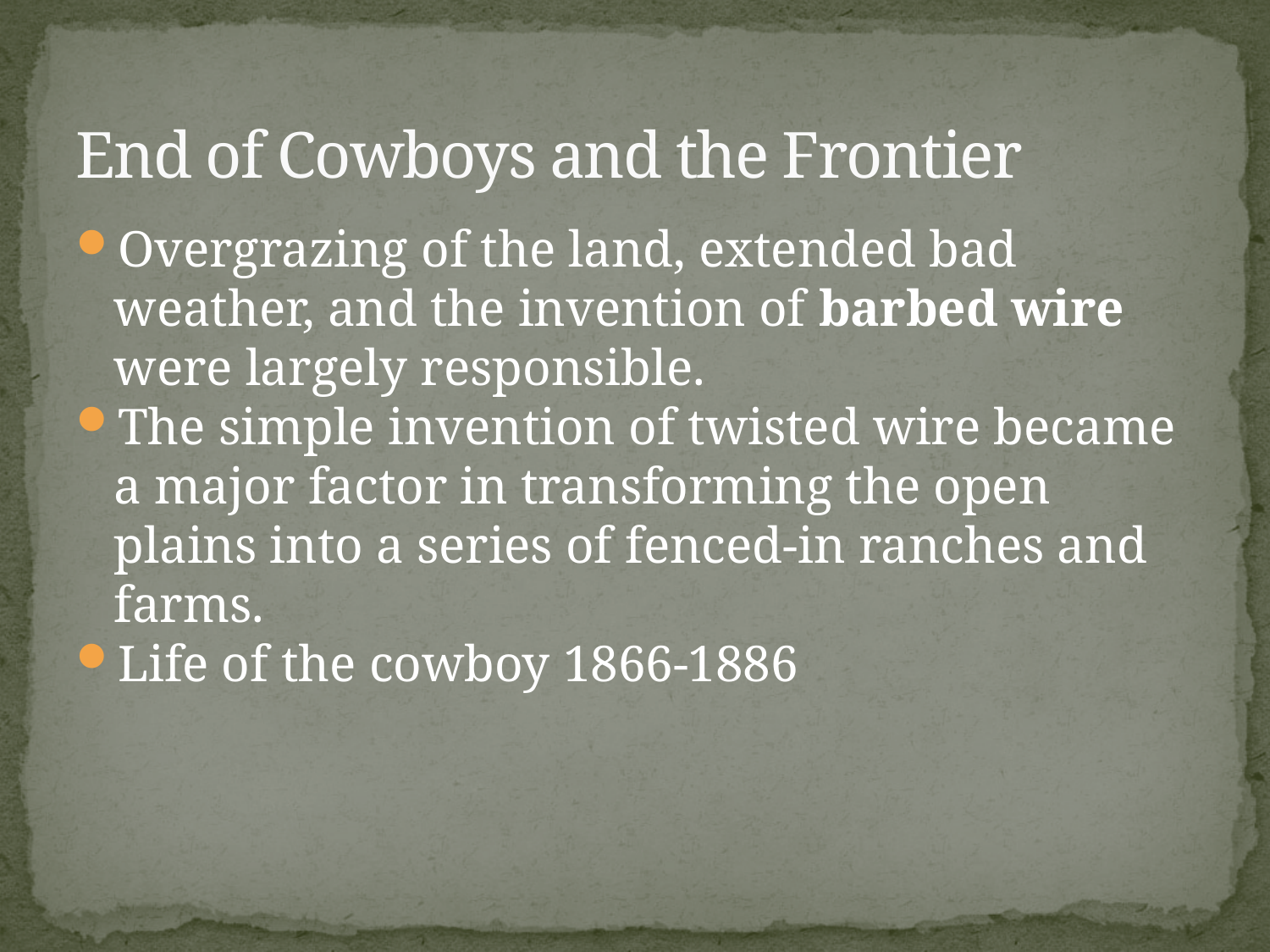

# End of Cowboys and the Frontier
Overgrazing of the land, extended bad weather, and the invention of barbed wire were largely responsible.
The simple invention of twisted wire became a major factor in transforming the open plains into a series of fenced-in ranches and farms.
Life of the cowboy 1866-1886